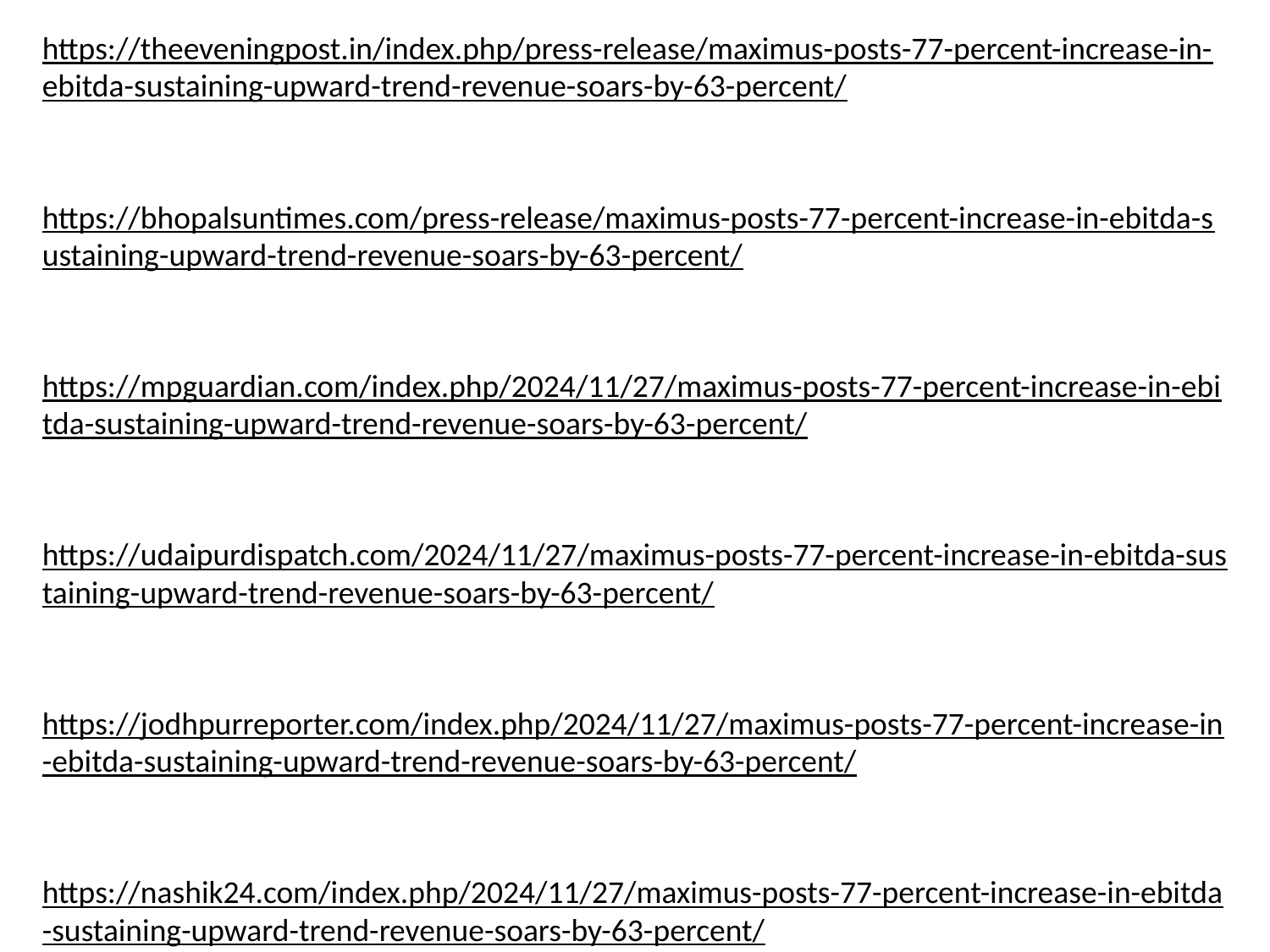

https://theeveningpost.in/index.php/press-release/maximus-posts-77-percent-increase-in-ebitda-sustaining-upward-trend-revenue-soars-by-63-percent/

https://bhopalsuntimes.com/press-release/maximus-posts-77-percent-increase-in-ebitda-sustaining-upward-trend-revenue-soars-by-63-percent/

https://mpguardian.com/index.php/2024/11/27/maximus-posts-77-percent-increase-in-ebitda-sustaining-upward-trend-revenue-soars-by-63-percent/

https://udaipurdispatch.com/2024/11/27/maximus-posts-77-percent-increase-in-ebitda-sustaining-upward-trend-revenue-soars-by-63-percent/

https://jodhpurreporter.com/index.php/2024/11/27/maximus-posts-77-percent-increase-in-ebitda-sustaining-upward-trend-revenue-soars-by-63-percent/

https://nashik24.com/index.php/2024/11/27/maximus-posts-77-percent-increase-in-ebitda-sustaining-upward-trend-revenue-soars-by-63-percent/

https://bizzsight.com/index.php/2024/11/27/maximus-posts-77-percent-increase-in-ebitda-sustaining-upward-trend-revenue-soars-by-63-percent/